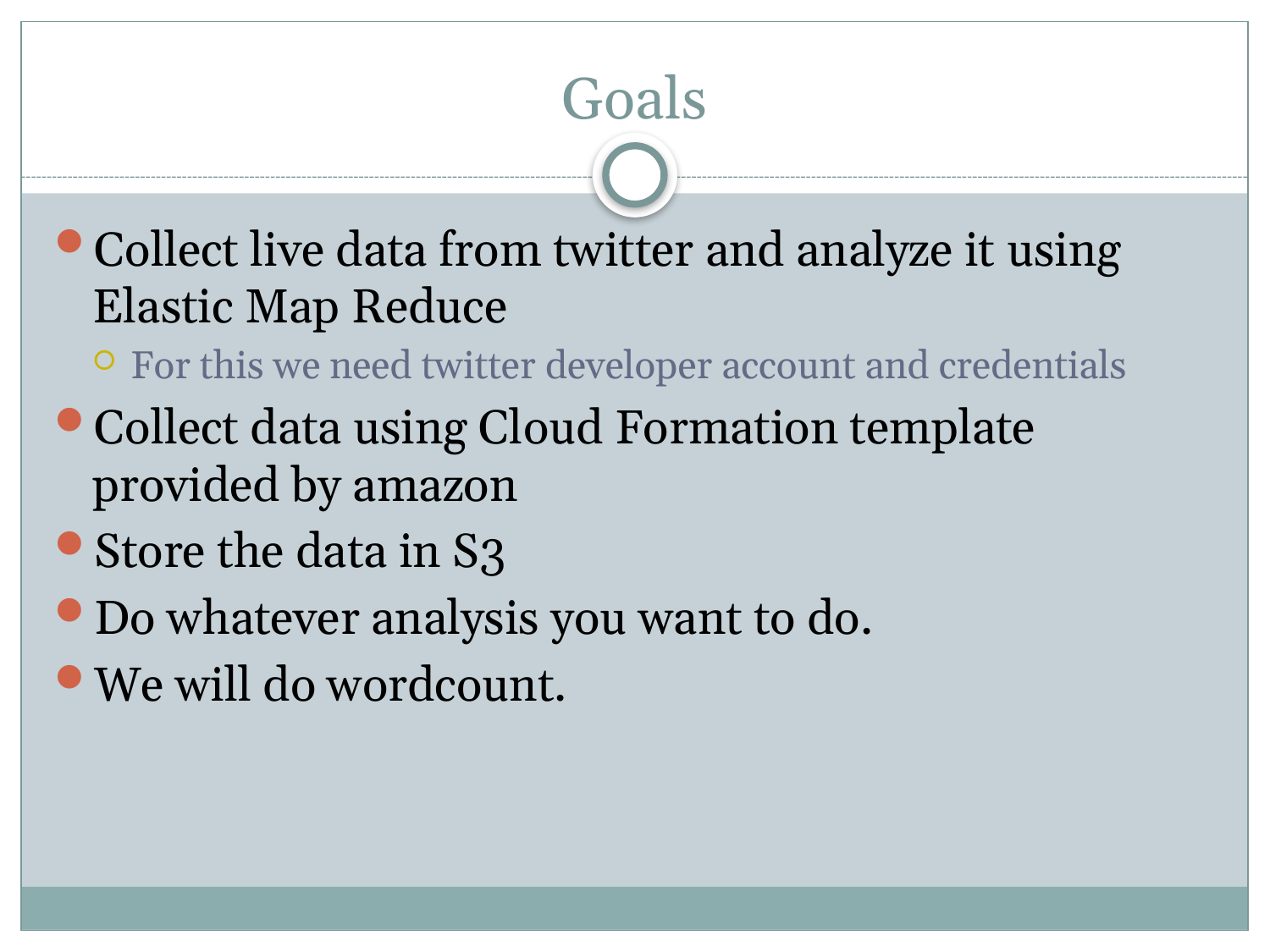

# Goals
Collect live data from twitter and analyze it using Elastic Map Reduce
For this we need twitter developer account and credentials
Collect data using Cloud Formation template provided by amazon
Store the data in S3
Do whatever analysis you want to do.
We will do wordcount.